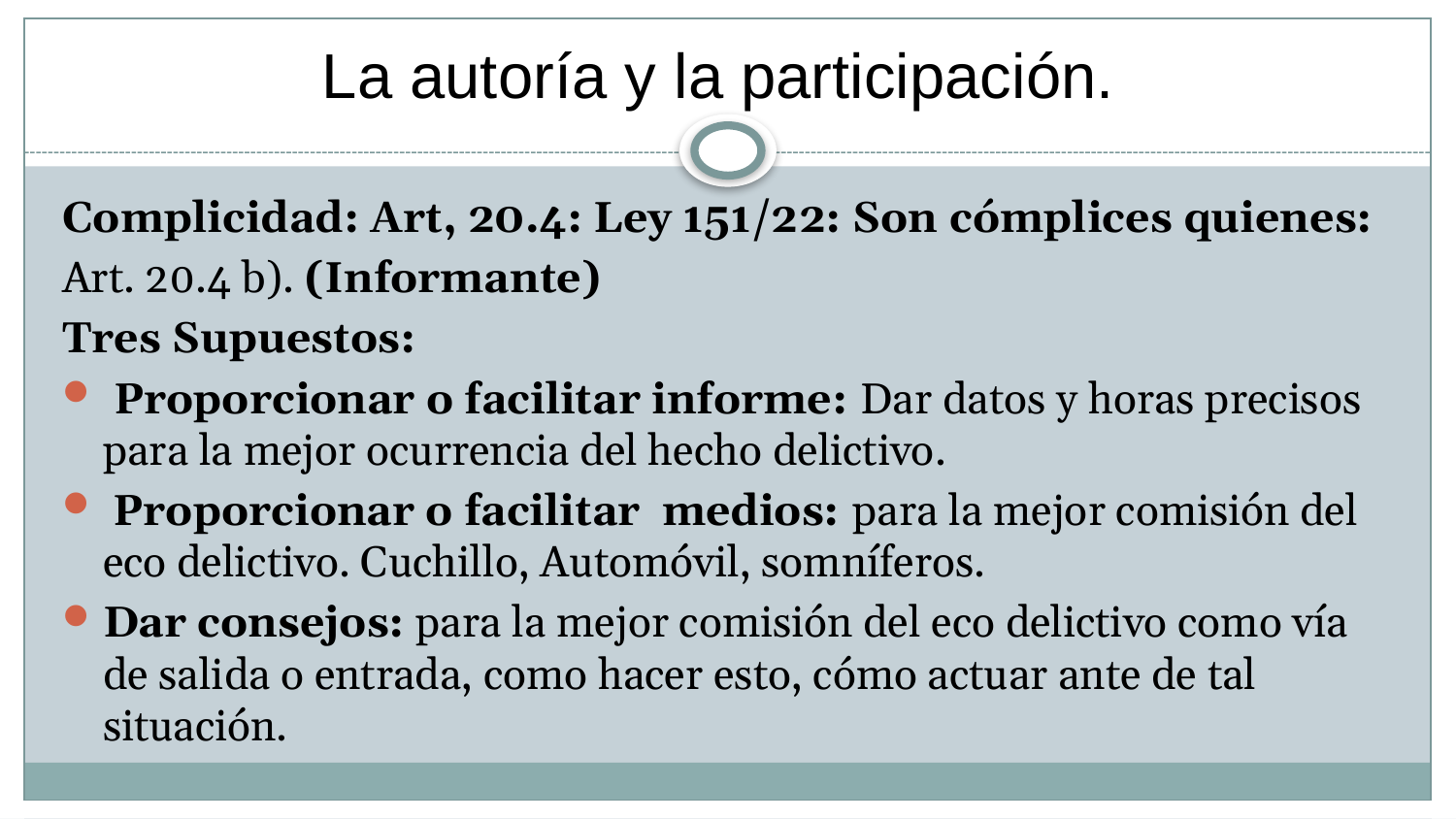

# La autoría y la participación.
Complicidad: Art, 20.4: Ley 151/22: Son cómplices quienes:
Art. 20.4 b). (Informante)
Tres Supuestos:
 Proporcionar o facilitar informe: Dar datos y horas precisos para la mejor ocurrencia del hecho delictivo.
 Proporcionar o facilitar  medios: para la mejor comisión del eco delictivo. Cuchillo, Automóvil, somníferos.
Dar consejos: para la mejor comisión del eco delictivo como vía de salida o entrada, como hacer esto, cómo actuar ante de tal situación.